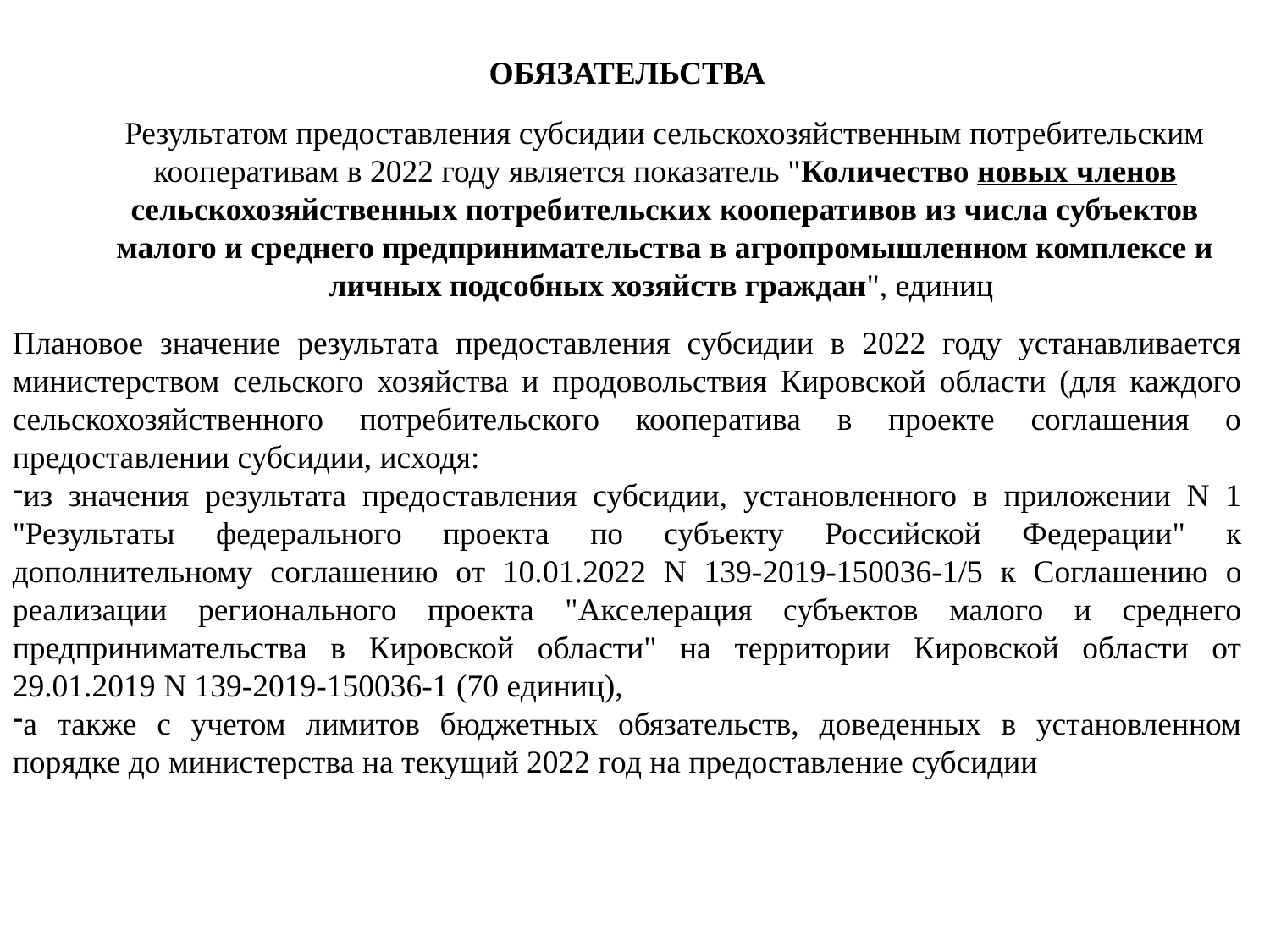

ОБЯЗАТЕЛЬСТВА
Результатом предоставления субсидии сельскохозяйственным потребительским кооперативам в 2022 году является показатель "Количество новых членов сельскохозяйственных потребительских кооперативов из числа субъектов малого и среднего предпринимательства в агропромышленном комплексе и личных подсобных хозяйств граждан", единиц
Плановое значение результата предоставления субсидии в 2022 году устанавливается министерством сельского хозяйства и продовольствия Кировской области (для каждого сельскохозяйственного потребительского кооператива в проекте соглашения о предоставлении субсидии, исходя:
из значения результата предоставления субсидии, установленного в приложении N 1 "Результаты федерального проекта по субъекту Российской Федерации" к дополнительному соглашению от 10.01.2022 N 139-2019-150036-1/5 к Соглашению о реализации регионального проекта "Акселерация субъектов малого и среднего предпринимательства в Кировской области" на территории Кировской области от 29.01.2019 N 139-2019-150036-1 (70 единиц),
а также с учетом лимитов бюджетных обязательств, доведенных в установленном порядке до министерства на текущий 2022 год на предоставление субсидии